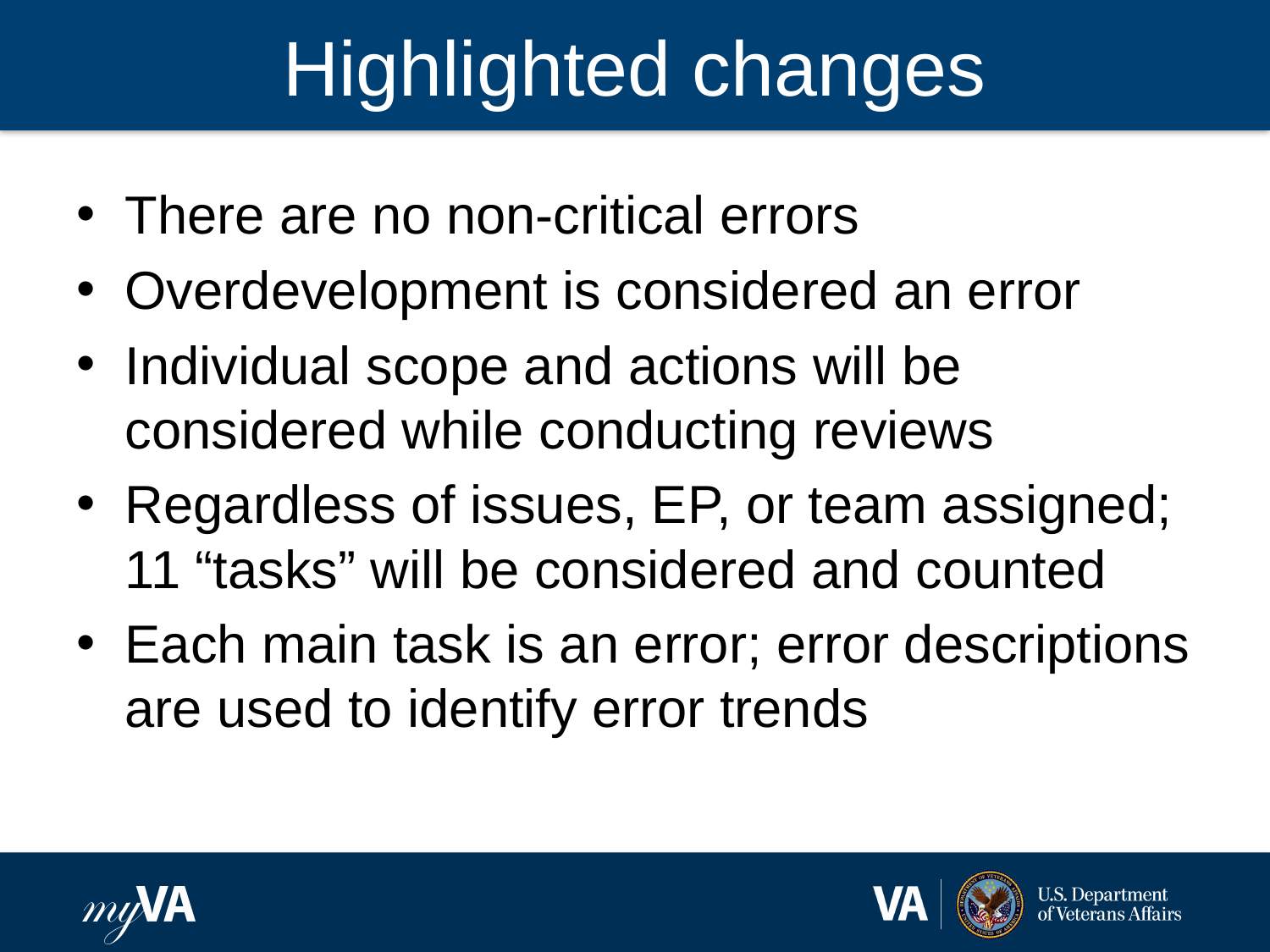

# Highlighted changes
There are no non-critical errors
Overdevelopment is considered an error
Individual scope and actions will be considered while conducting reviews
Regardless of issues, EP, or team assigned; 11 “tasks” will be considered and counted
Each main task is an error; error descriptions are used to identify error trends